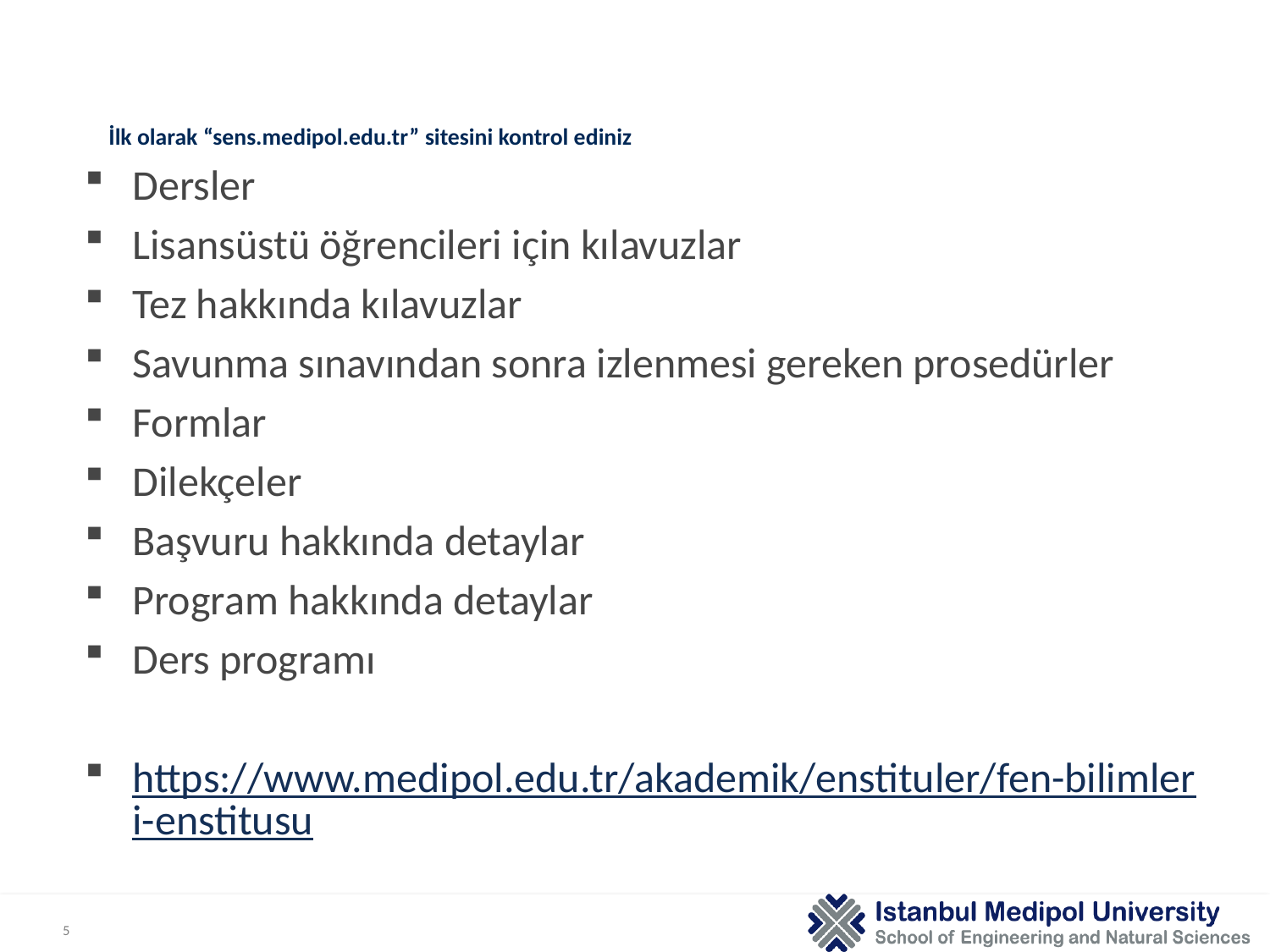

# İlk olarak “sens.medipol.edu.tr” sitesini kontrol ediniz
Dersler
Lisansüstü öğrencileri için kılavuzlar
Tez hakkında kılavuzlar
Savunma sınavından sonra izlenmesi gereken prosedürler
Formlar
Dilekçeler
Başvuru hakkında detaylar
Program hakkında detaylar
Ders programı

https://www.medipol.edu.tr/akademik/enstituler/fen-bilimleri-enstitusu

5